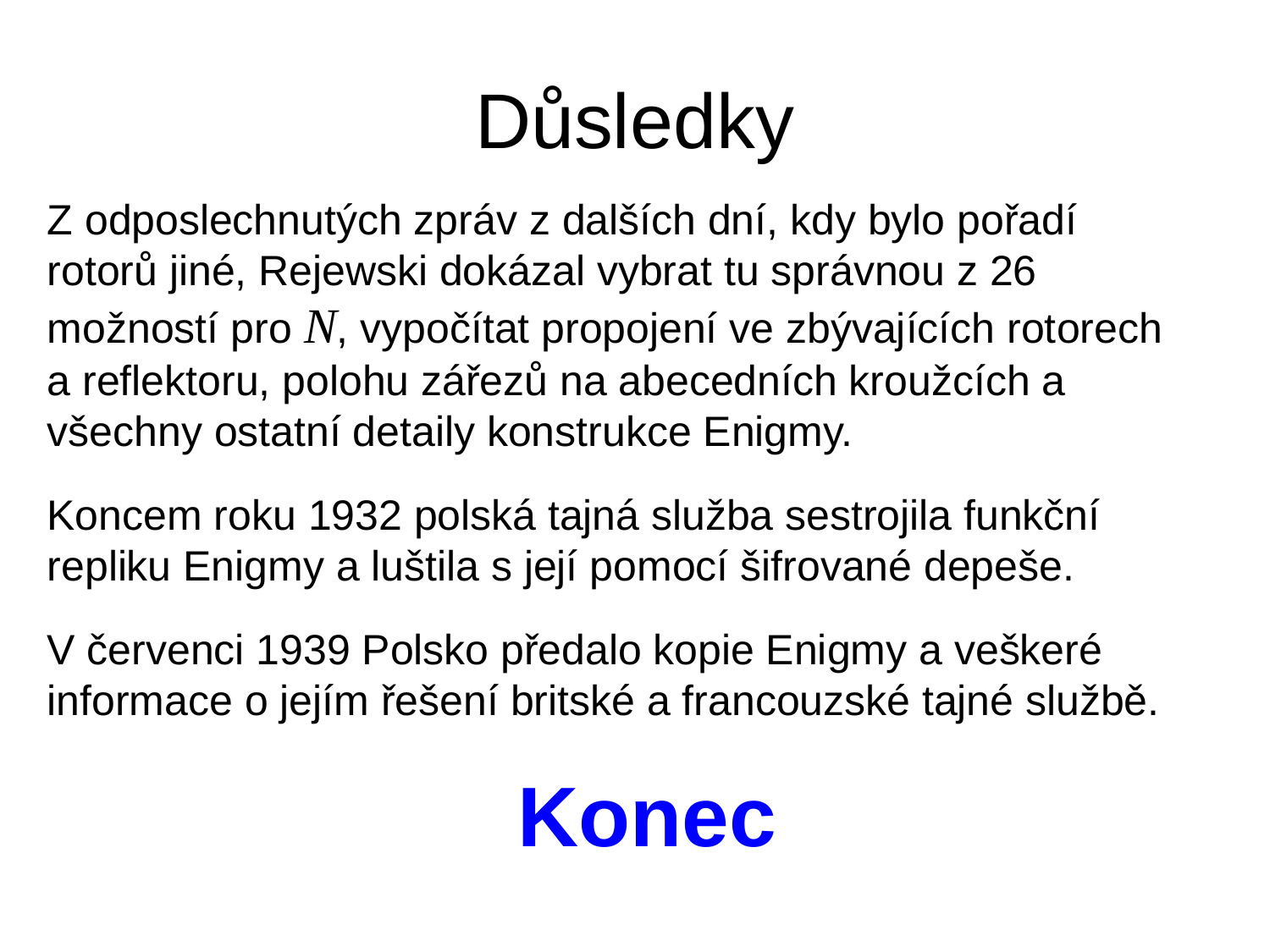

# Důsledky
Z odposlechnutých zpráv z dalších dní, kdy bylo pořadí rotorů jiné, Rejewski dokázal vybrat tu správnou z 26 možností pro N, vypočítat propojení ve zbývajících rotorech a reflektoru, polohu zářezů na abecedních kroužcích a všechny ostatní detaily konstrukce Enigmy.
Koncem roku 1932 polská tajná služba sestrojila funkční repliku Enigmy a luštila s její pomocí šifrované depeše.
V červenci 1939 Polsko předalo kopie Enigmy a veškeré informace o jejím řešení britské a francouzské tajné službě.
Konec